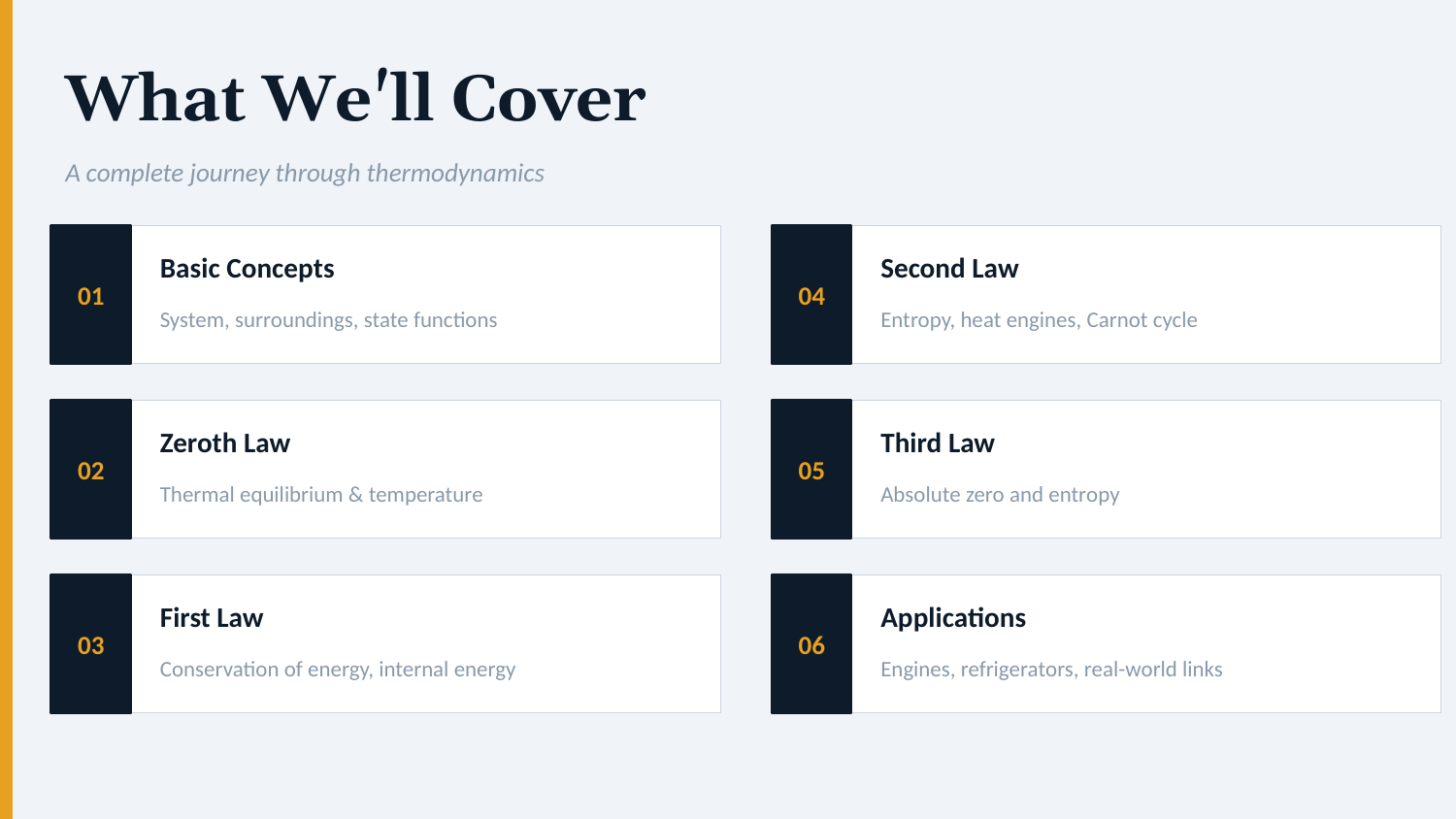

What We'll Cover
A complete journey through thermodynamics

01

04
Basic Concepts
Second Law
System, surroundings, state functions
Entropy, heat engines, Carnot cycle

02

05
Zeroth Law
Third Law
Thermal equilibrium & temperature
Absolute zero and entropy

03

06
First Law
Applications
Conservation of energy, internal energy
Engines, refrigerators, real-world links